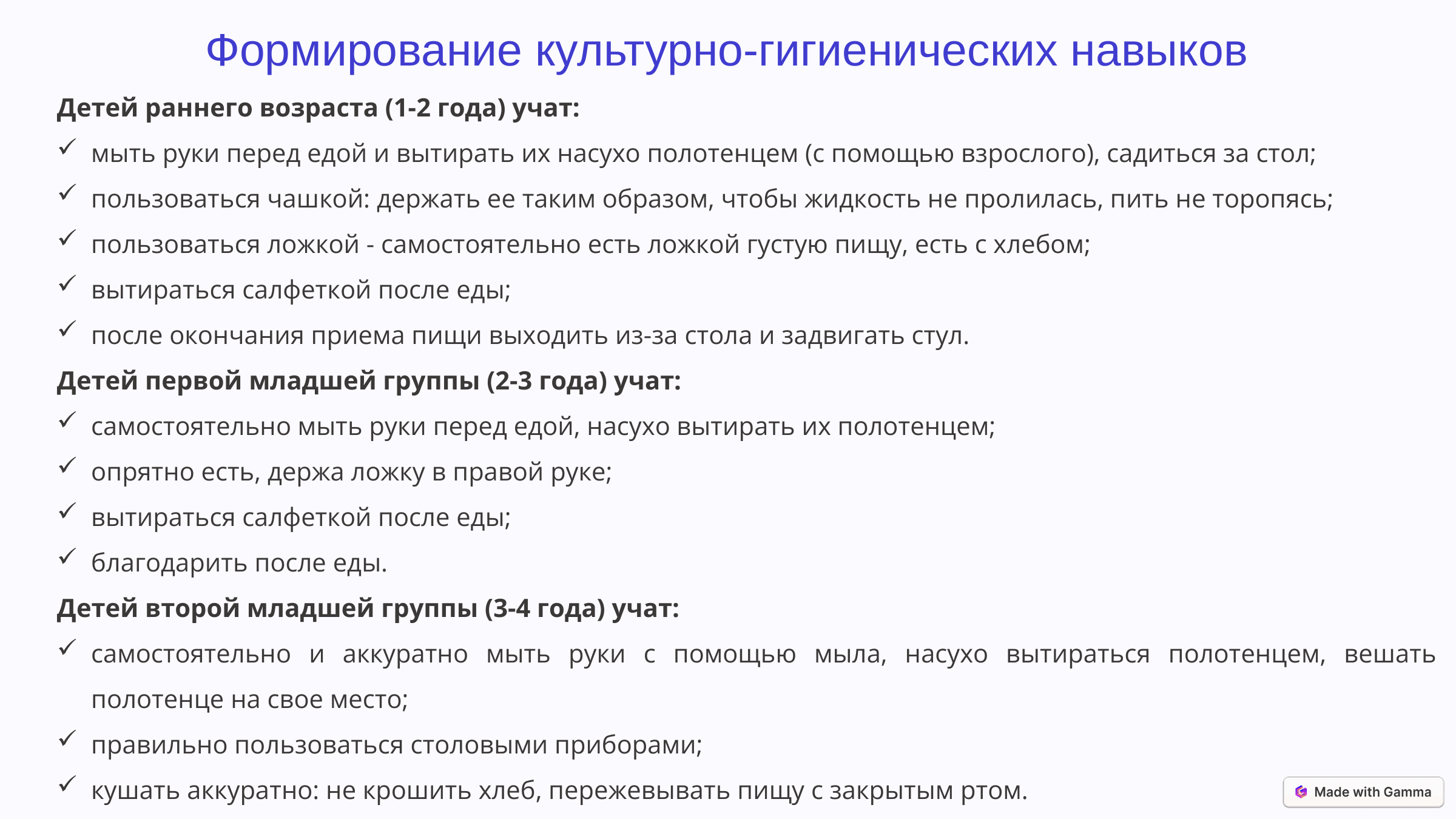

Формирование культурно-гигиенических навыков
Детей раннего возраста (1-2 года) учат:
мыть руки перед едой и вытирать их насухо полотенцем (с помощью взрослого), садиться за стол;
пользоваться чашкой: держать ее таким образом, чтобы жидкость не пролилась, пить не торопясь;
пользоваться ложкой - самостоятельно есть ложкой густую пищу, есть с хлебом;
вытираться салфеткой после еды;
после окончания приема пищи выходить из-за стола и задвигать стул.
Детей первой младшей группы (2-3 года) учат:
самостоятельно мыть руки перед едой, насухо вытирать их полотенцем;
опрятно есть, держа ложку в правой руке;
вытираться салфеткой после еды;
благодарить после еды.
Детей второй младшей группы (3-4 года) учат:
самостоятельно и аккуратно мыть руки с помощью мыла, насухо вытираться полотенцем, вешать полотенце на свое место;
правильно пользоваться столовыми приборами;
кушать аккуратно: не крошить хлеб, пережевывать пищу с закрытым ртом.